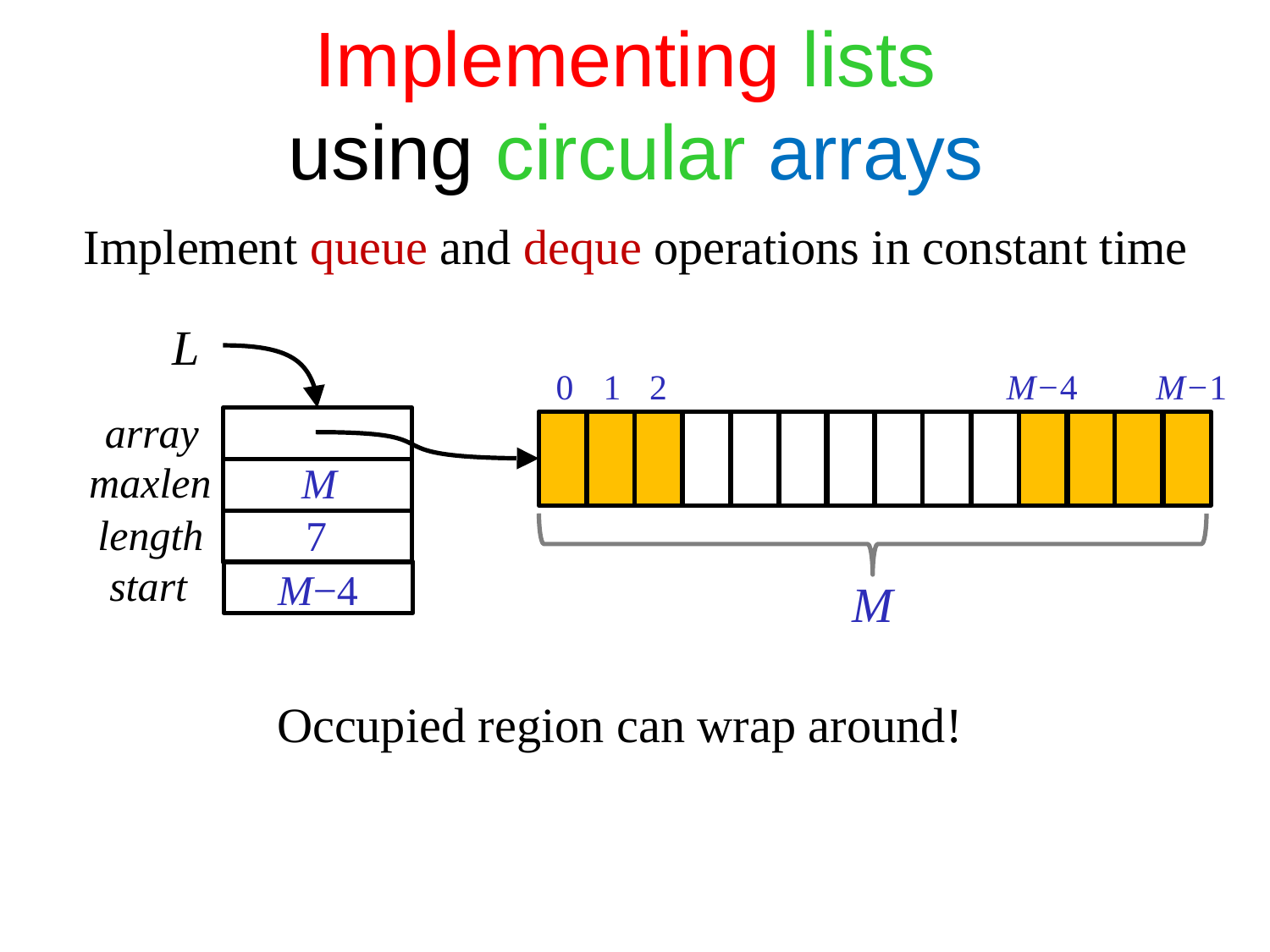

# Implementing lists using circular arrays
Implement queue and deque operations in constant time

L
2
0
1
M−4
M−1
array

maxlen
M

length
7

start
M−4

M
Occupied region can wrap around!